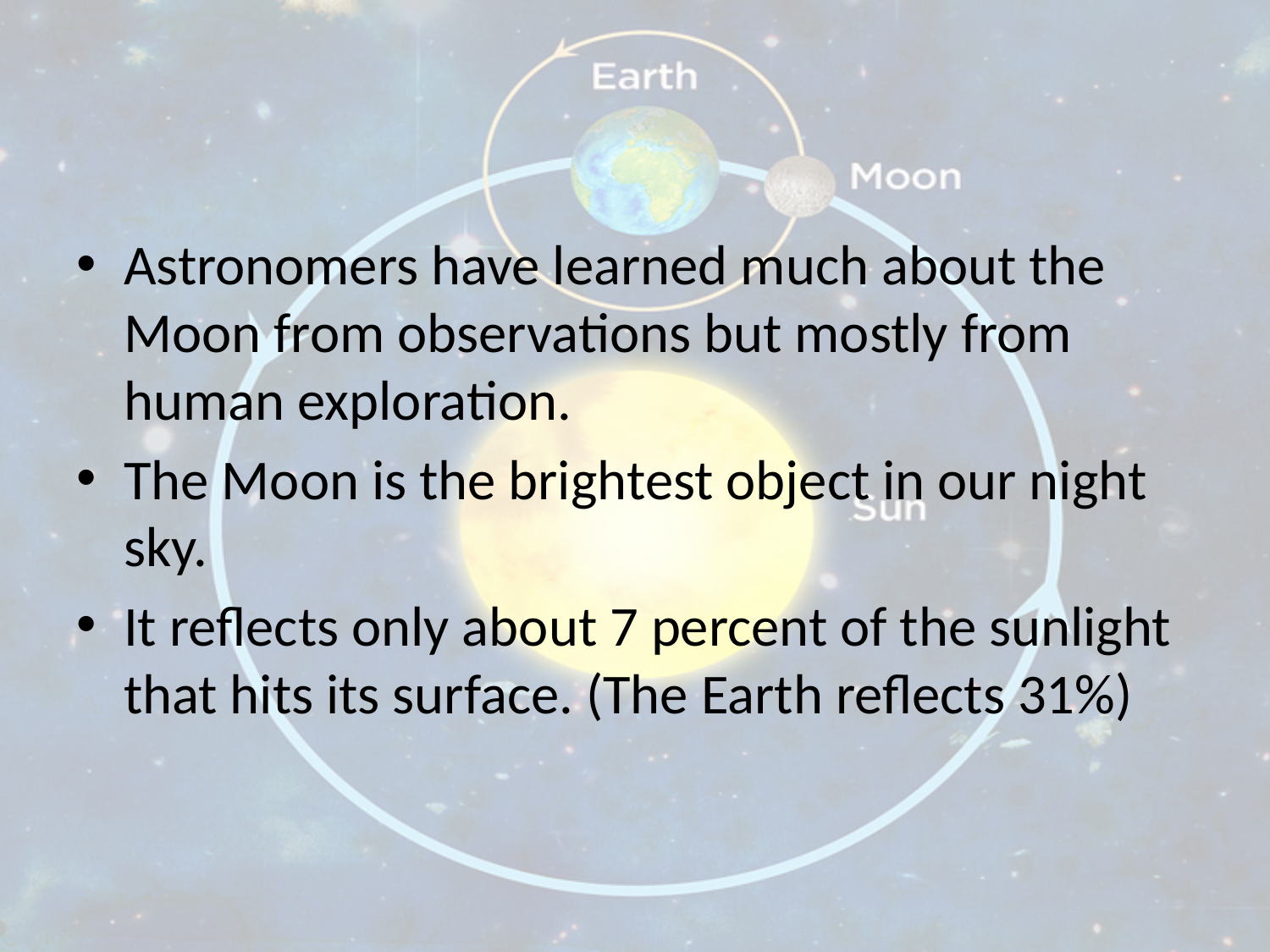

#
Astronomers have learned much about the Moon from observations but mostly from human exploration.
The Moon is the brightest object in our night  sky.
It reflects only about 7 percent of the sunlight that hits its surface. (The Earth reflects 31%)